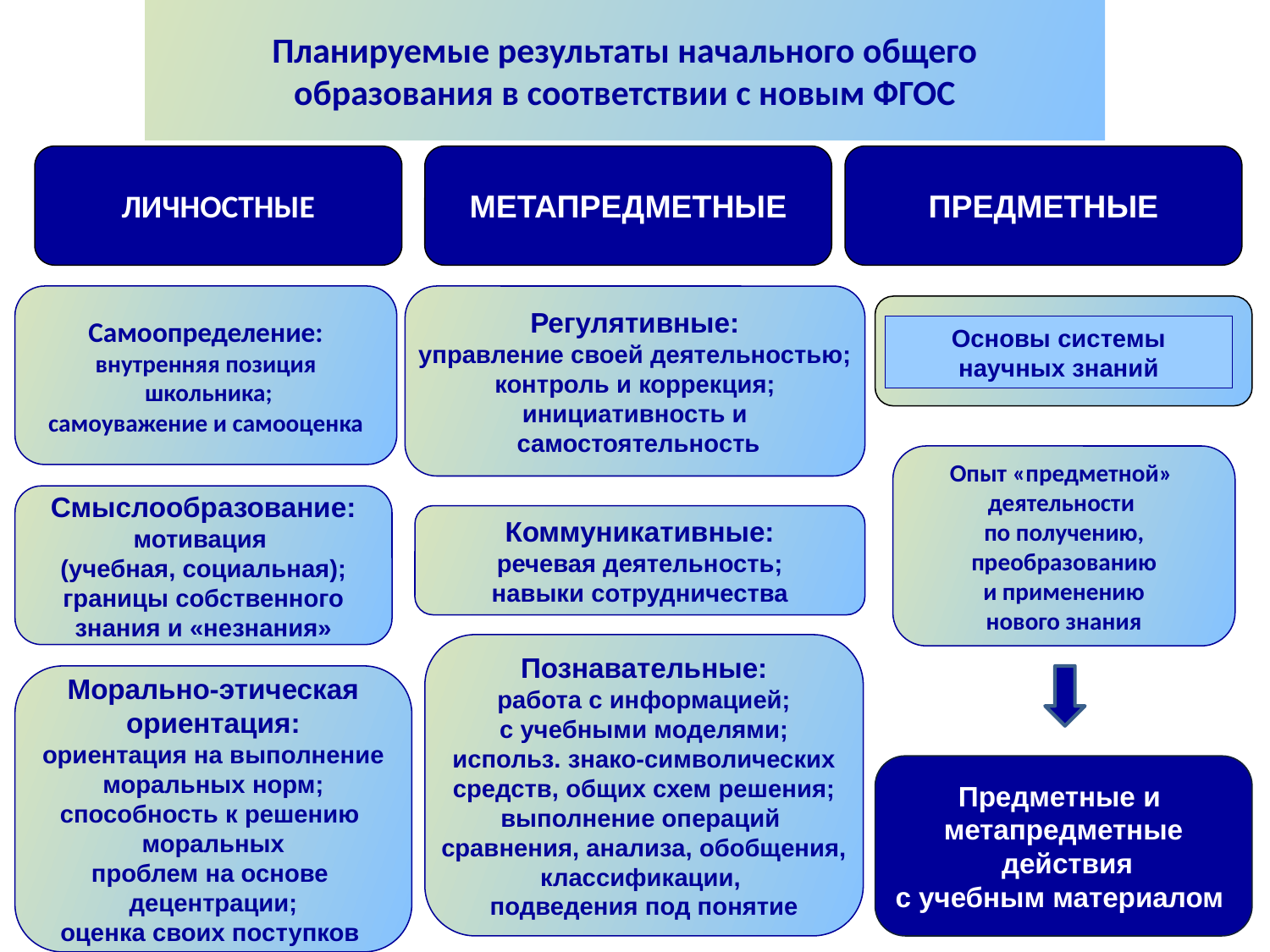

Планируемые результаты начального общего
образования в соответствии с новым ФГОС
ЛИЧНОСТНЫЕ
МЕТАПРЕДМЕТНЫЕ
ПРЕДМЕТНЫЕ
Самоопределение:
внутренняя позиция
 школьника;
самоуважение и самооценка
Регулятивные:
управление своей деятельностью;
контроль и коррекция;
инициативность и
 самостоятельность

Основы системы
научных знаний
Опыт «предметной»
деятельности
по получению,
преобразованию
и применению
нового знания
Смыслообразование:
мотивация
(учебная, социальная);
границы собственного
знания и «незнания»
Коммуникативные:
речевая деятельность;
навыки сотрудничества
Познавательные:
работа с информацией;
с учебными моделями;
использ. знако-символических
средств, общих схем решения;
выполнение операций
сравнения, анализа, обобщения,
классификации,
подведения под понятие
Морально-этическая
ориентация:
ориентация на выполнение
моральных норм;
способность к решению
моральных
проблем на основе
децентрации;
оценка своих поступков

Предметные и
метапредметные
 действия
с учебным материалом